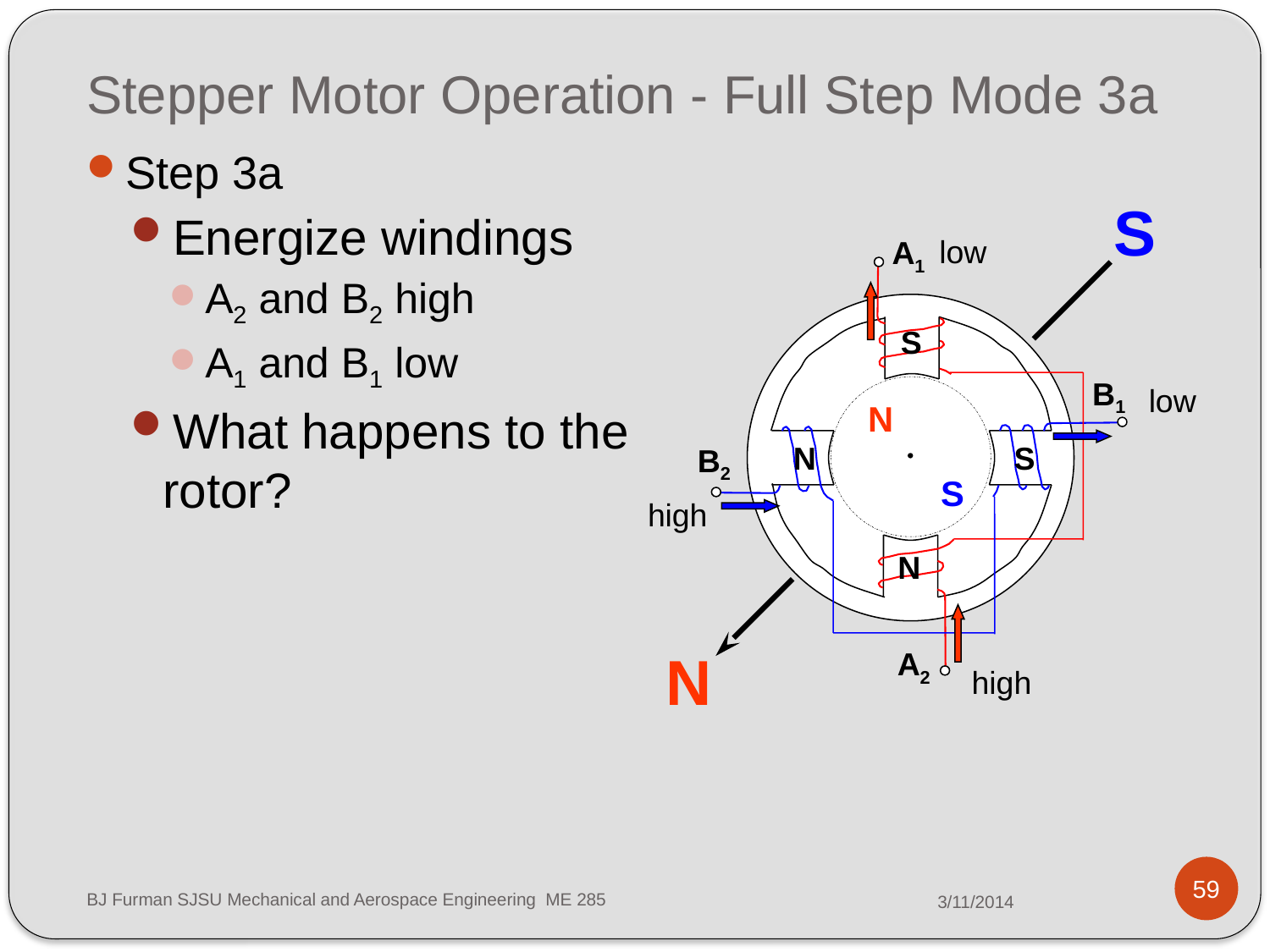

# Stepper Motor Operation - Full Step Mode 3a
Step 3a
Energize windings
A2 and B2 high
A1 and B1 low
What happens to the
rotor?
S
low
A1

B1

B2

A2

S
low

N

S
N

S

high
N

N
high
59
BJ Furman SJSU Mechanical and Aerospace Engineering  ME 285
3/11/2014